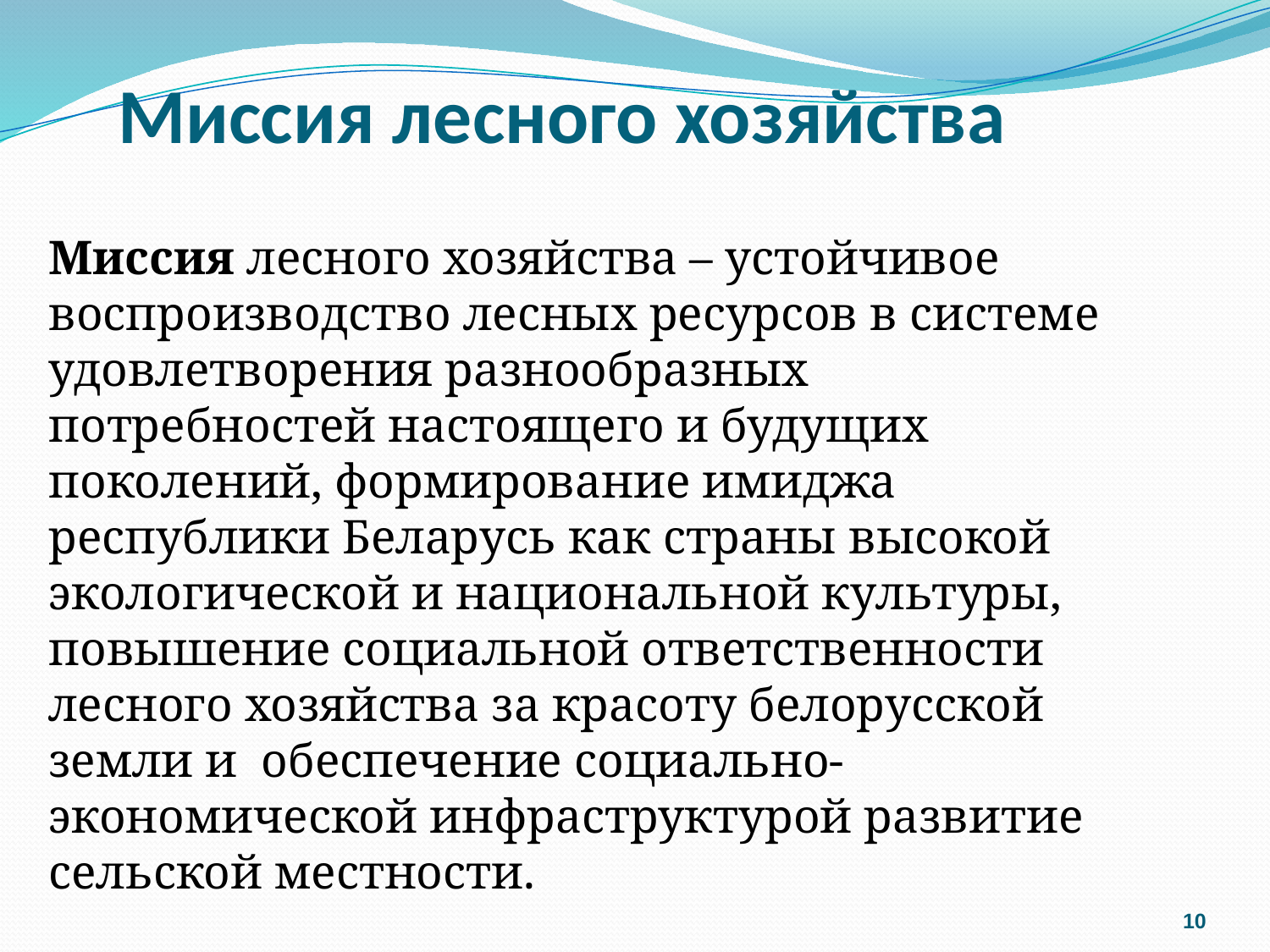

# Миссия лесного хозяйства
	Миссия лесного хозяйства – устойчивое воспроизводство лесных ресурсов в системе удовлетворения разнообразных потребностей настоящего и будущих поколений, формирование имиджа республики Беларусь как страны высокой экологической и национальной культуры, повышение социальной ответственности лесного хозяйства за красоту белорусской земли и  обеспечение социально-экономической инфраструктурой развитие сельской местности.

10